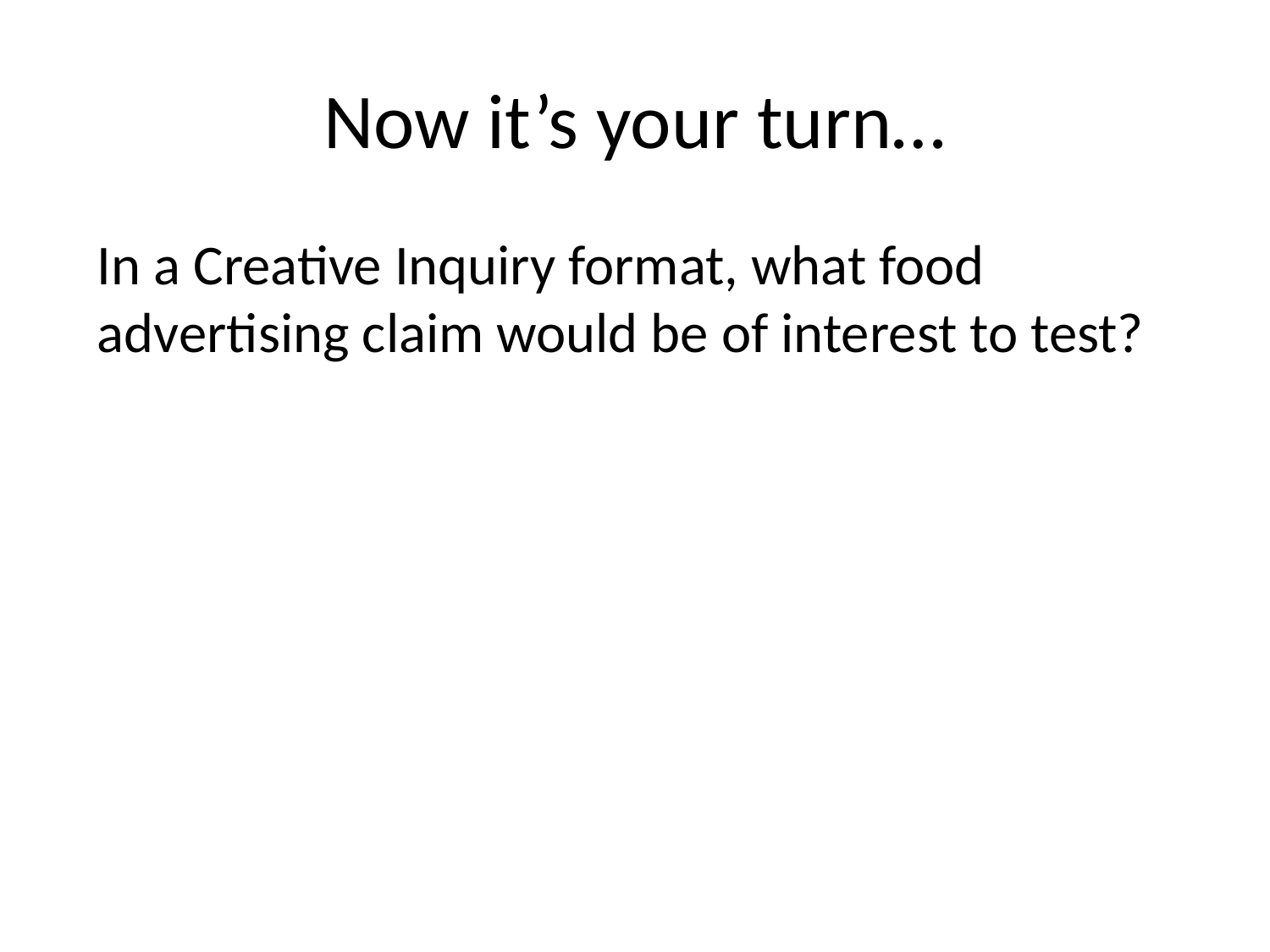

# Now it’s your turn…
In a Creative Inquiry format, what food advertising claim would be of interest to test?